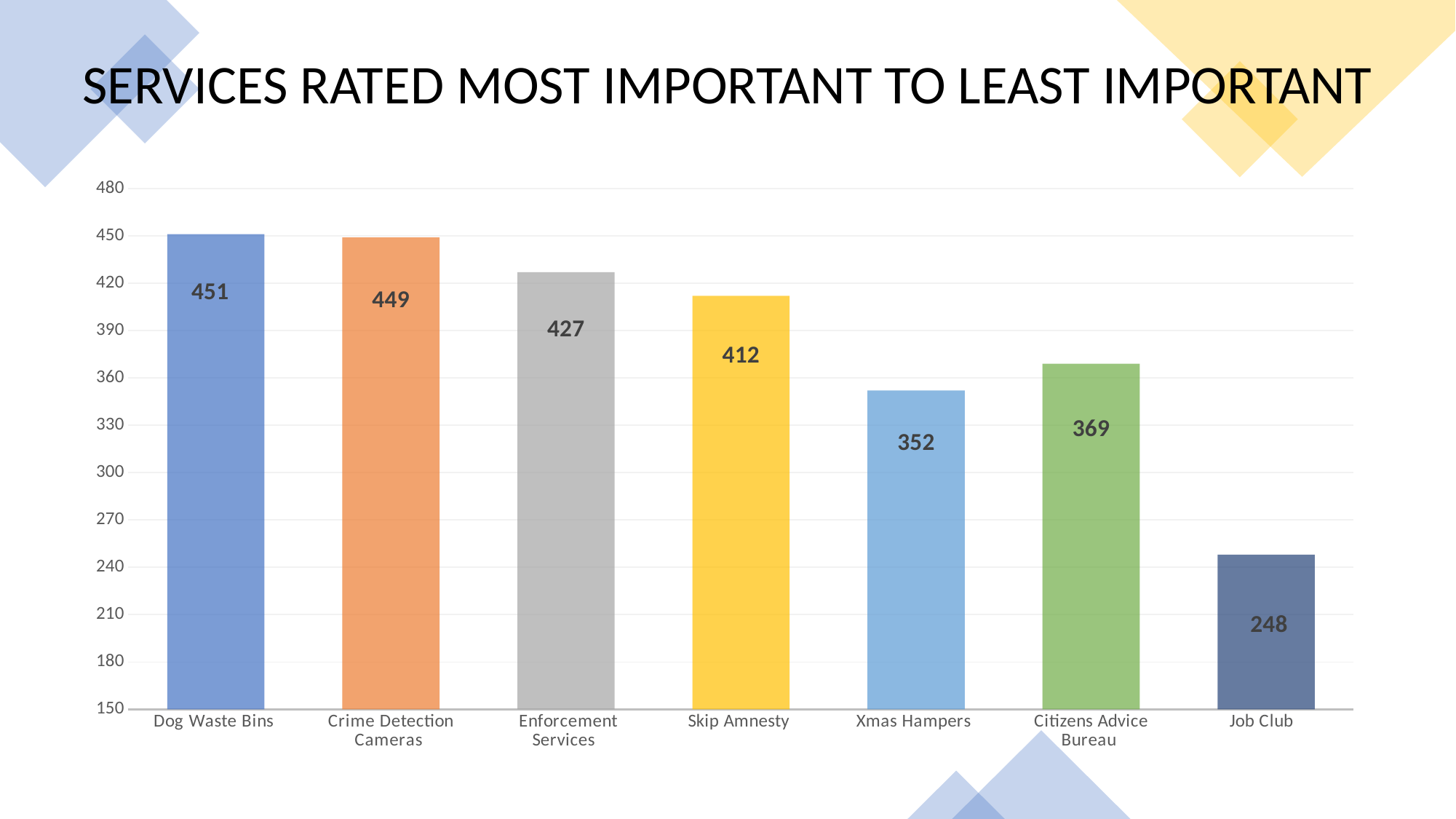

SERVICES RATED MOST IMPORTANT TO LEAST IMPORTANT

### Chart

| Category |  |
|---|---|
| Dog Waste Bins  | 451.0 |
| Crime Detection Cameras  | 449.0 |
|  Enforcement Services  | 427.0 |
| Skip Amnesty  | 412.0 |
| Xmas Hampers  | 352.0 |
| Citizens Advice Bureau  | 369.0 |
| Job Club   | 248.0 |